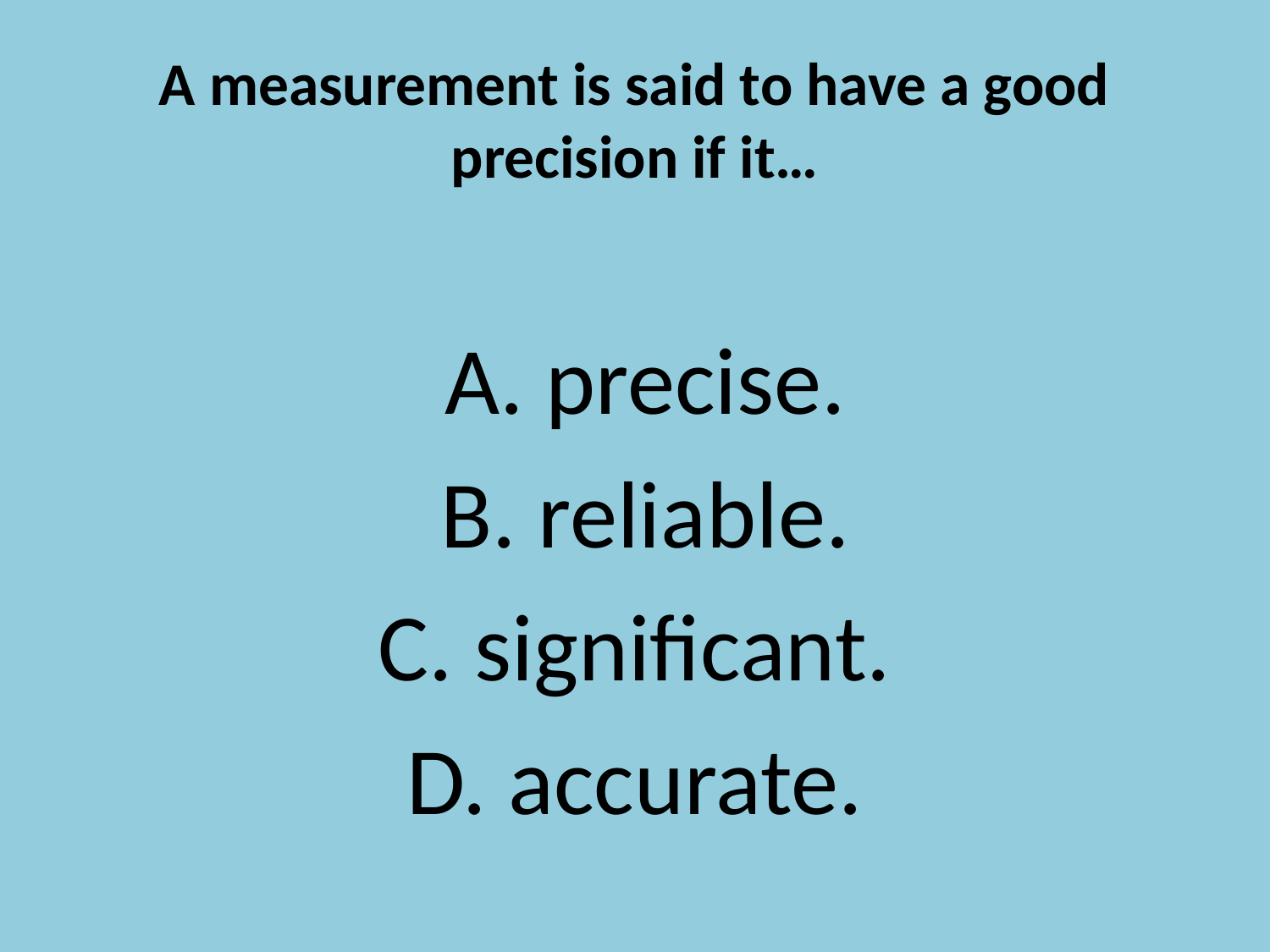

# A measurement is said to have a good precision if it…

A. precise.
B. reliable.
C. significant.
D. accurate.